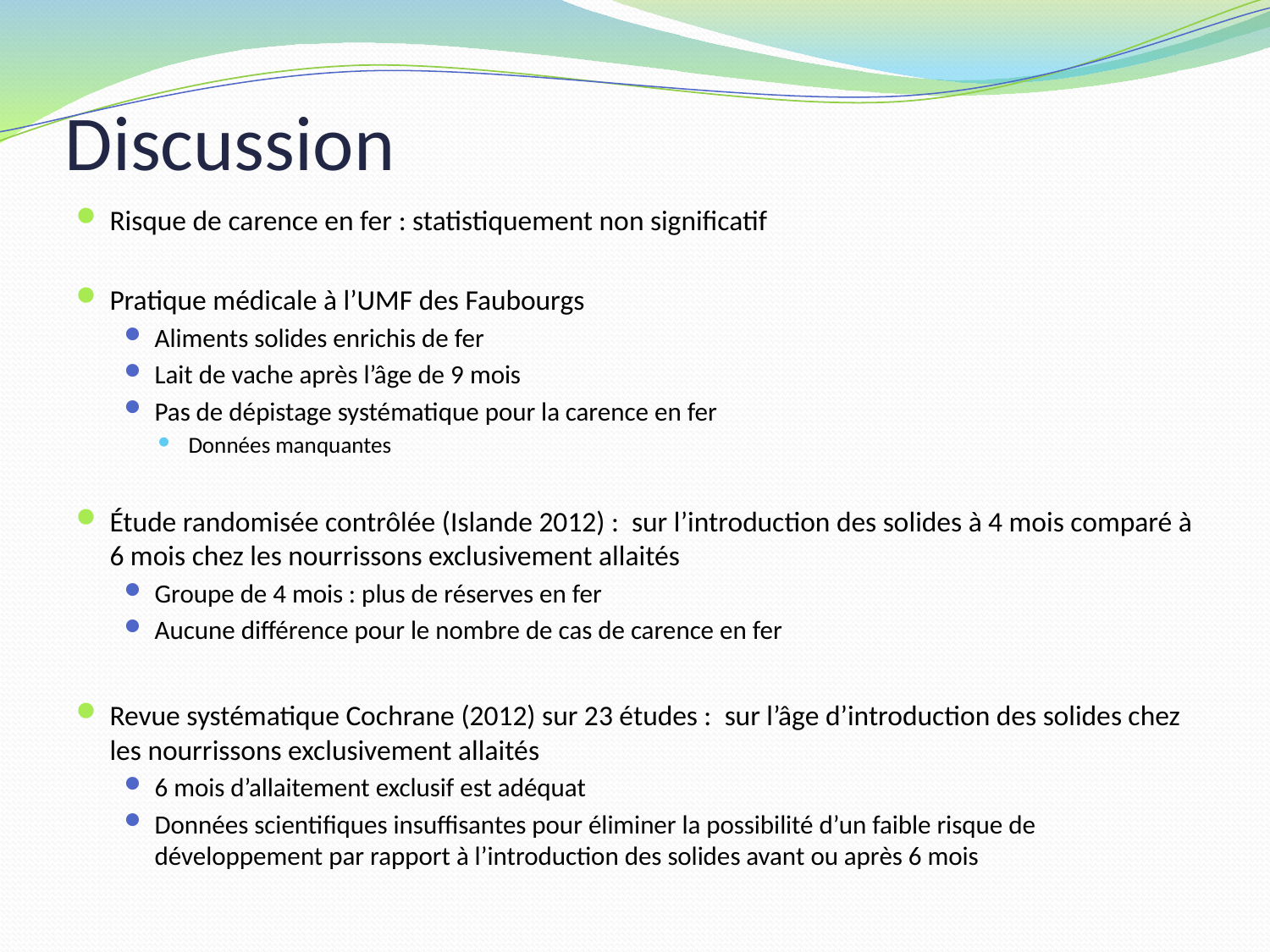

# Discussion
Risque de carence en fer : statistiquement non significatif

Pratique médicale à l’UMF des Faubourgs
Aliments solides enrichis de fer
Lait de vache après l’âge de 9 mois
Pas de dépistage systématique pour la carence en fer
Données manquantes

Étude randomisée contrôlée (Islande 2012) :  sur l’introduction des solides à 4 mois comparé à 6 mois chez les nourrissons exclusivement allaités
Groupe de 4 mois : plus de réserves en fer
Aucune différence pour le nombre de cas de carence en fer

Revue systématique Cochrane (2012) sur 23 études :  sur l’âge d’introduction des solides chez les nourrissons exclusivement allaités
6 mois d’allaitement exclusif est adéquat
Données scientifiques insuffisantes pour éliminer la possibilité d’un faible risque de développement par rapport à l’introduction des solides avant ou après 6 mois